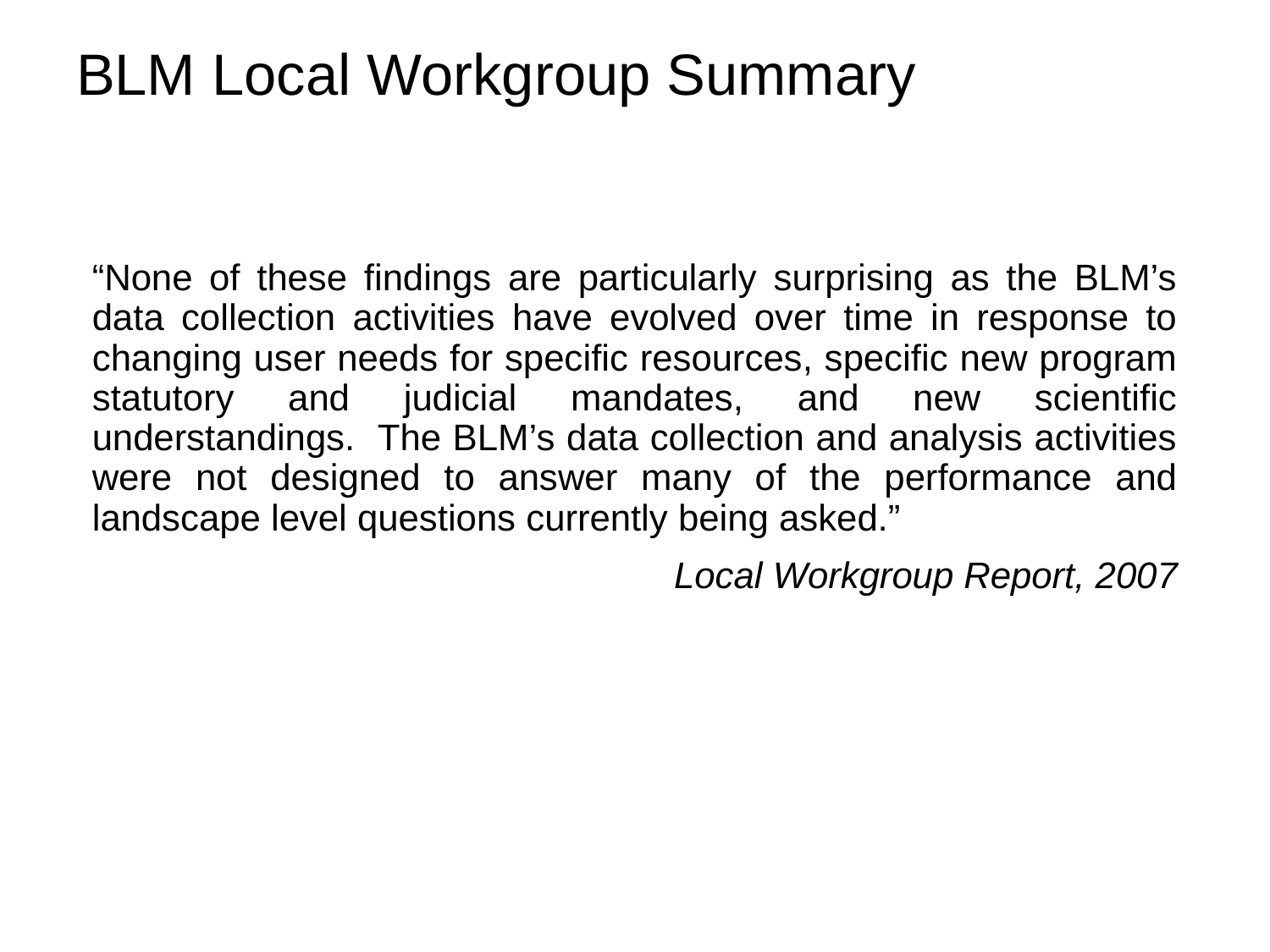

# BLM Local Workgroup Summary
“None of these findings are particularly surprising as the BLM’s data collection activities have evolved over time in response to changing user needs for specific resources, specific new program statutory and judicial mandates, and new scientific understandings.  The BLM’s data collection and analysis activities were not designed to answer many of the performance and landscape level questions currently being asked.”
Local Workgroup Report, 2007